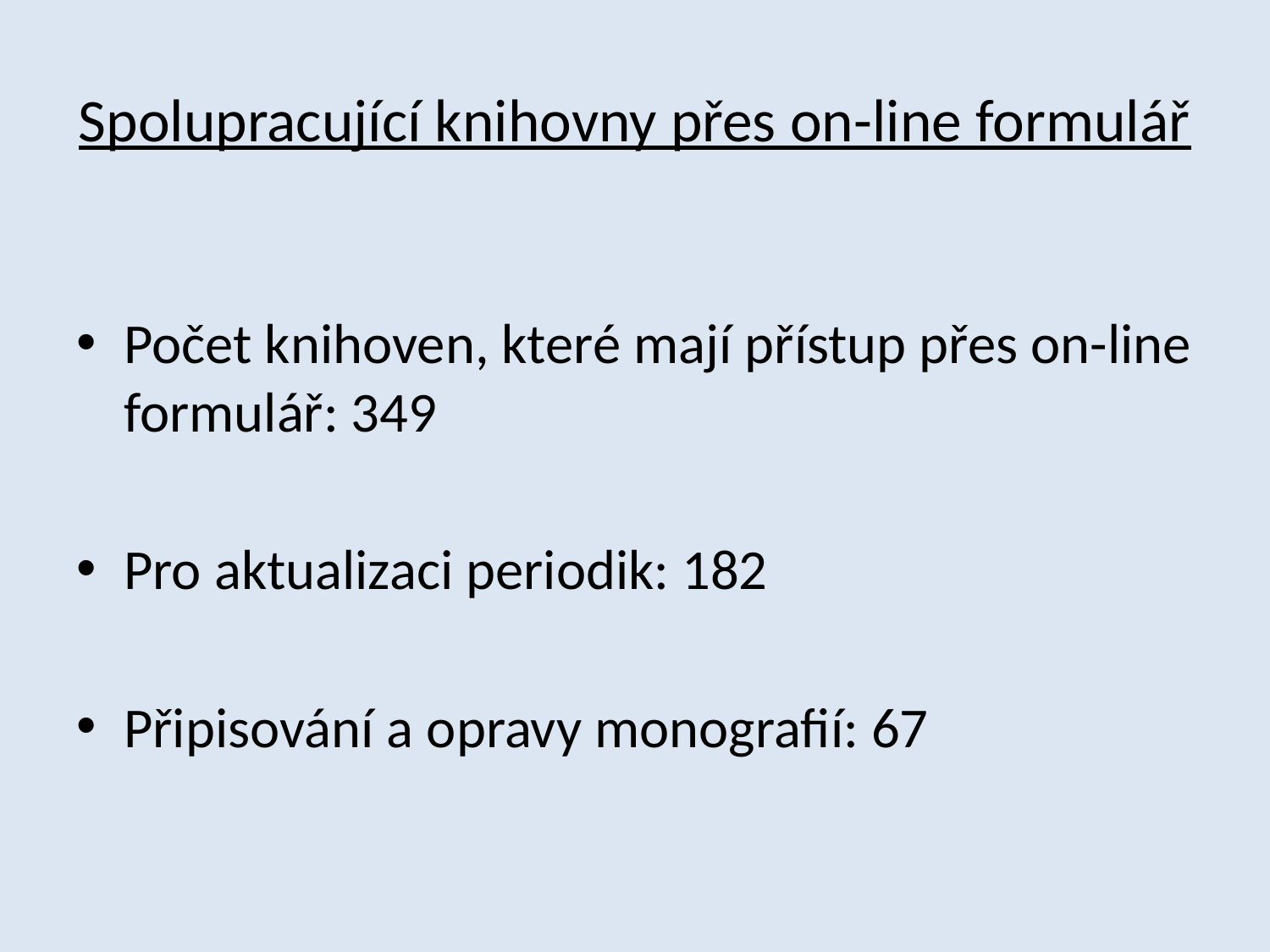

# Spolupracující knihovny přes on-line formulář

Počet knihoven, které mají přístup přes on-line formulář: 349

Pro aktualizaci periodik: 182

Připisování a opravy monografií: 67